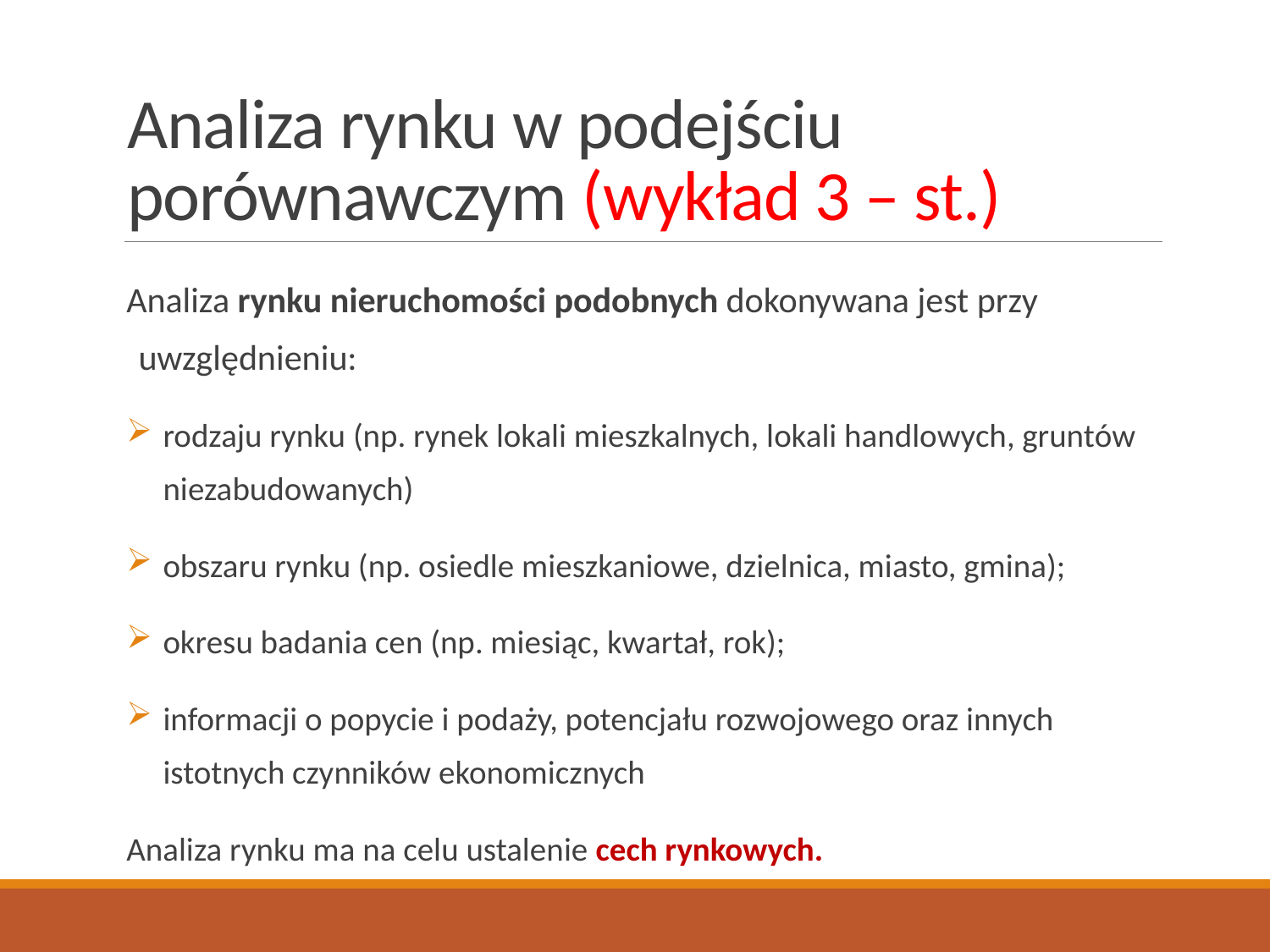

# Analiza rynku w podejściu porównawczym (wykład 3 – st.)
Analiza rynku nieruchomości podobnych dokonywana jest przy uwzględnieniu:
rodzaju rynku (np. rynek lokali mieszkalnych, lokali handlowych, gruntów  niezabudowanych)
obszaru rynku (np. osiedle mieszkaniowe, dzielnica, miasto, gmina);
okresu badania cen (np. miesiąc, kwartał, rok);
informacji o popycie i podaży, potencjału rozwojowego oraz innych istotnych czynników ekonomicznych
Analiza rynku ma na celu ustalenie cech rynkowych.